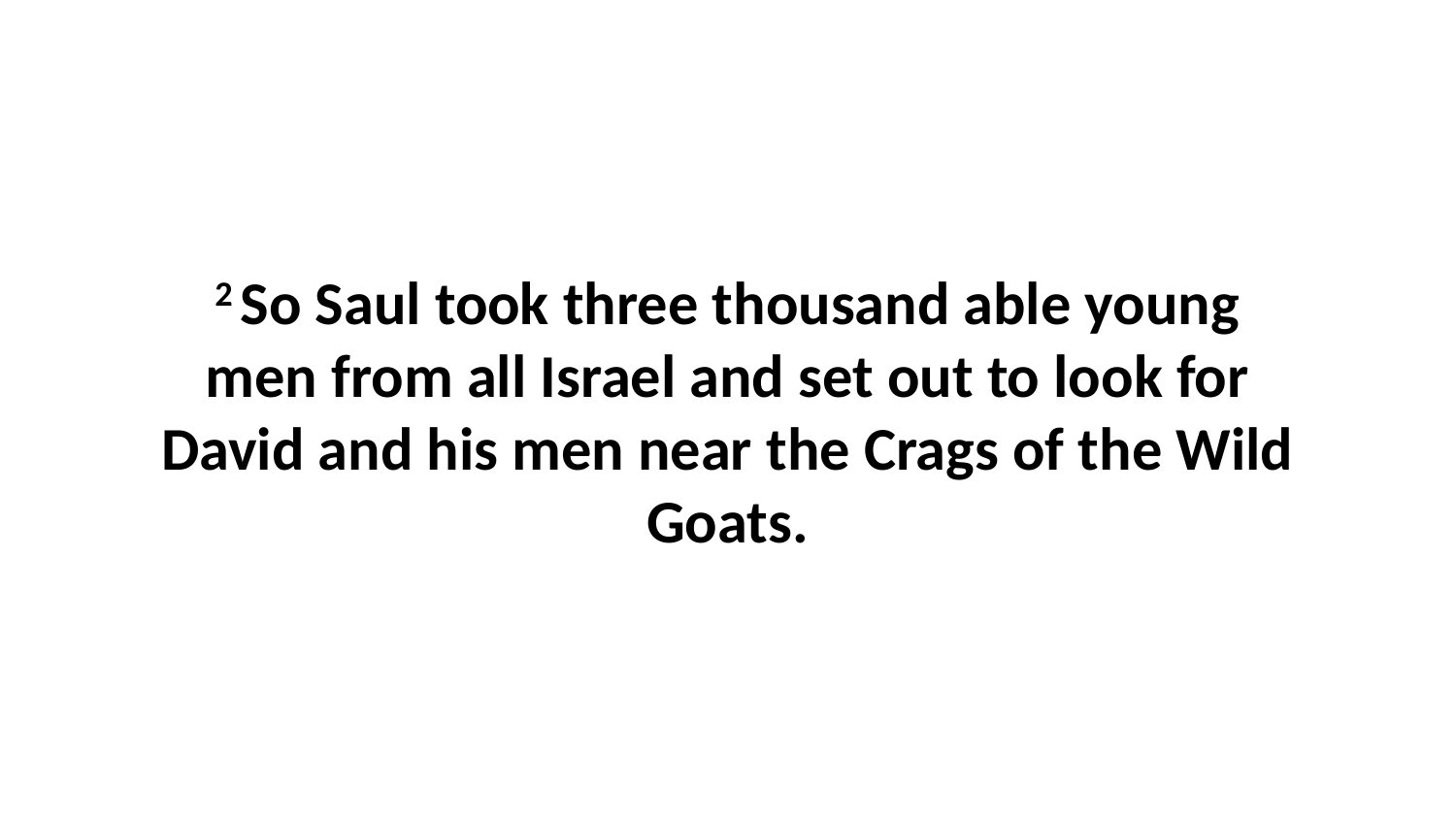

2 So Saul took three thousand able young men from all Israel and set out to look for David and his men near the Crags of the Wild Goats.